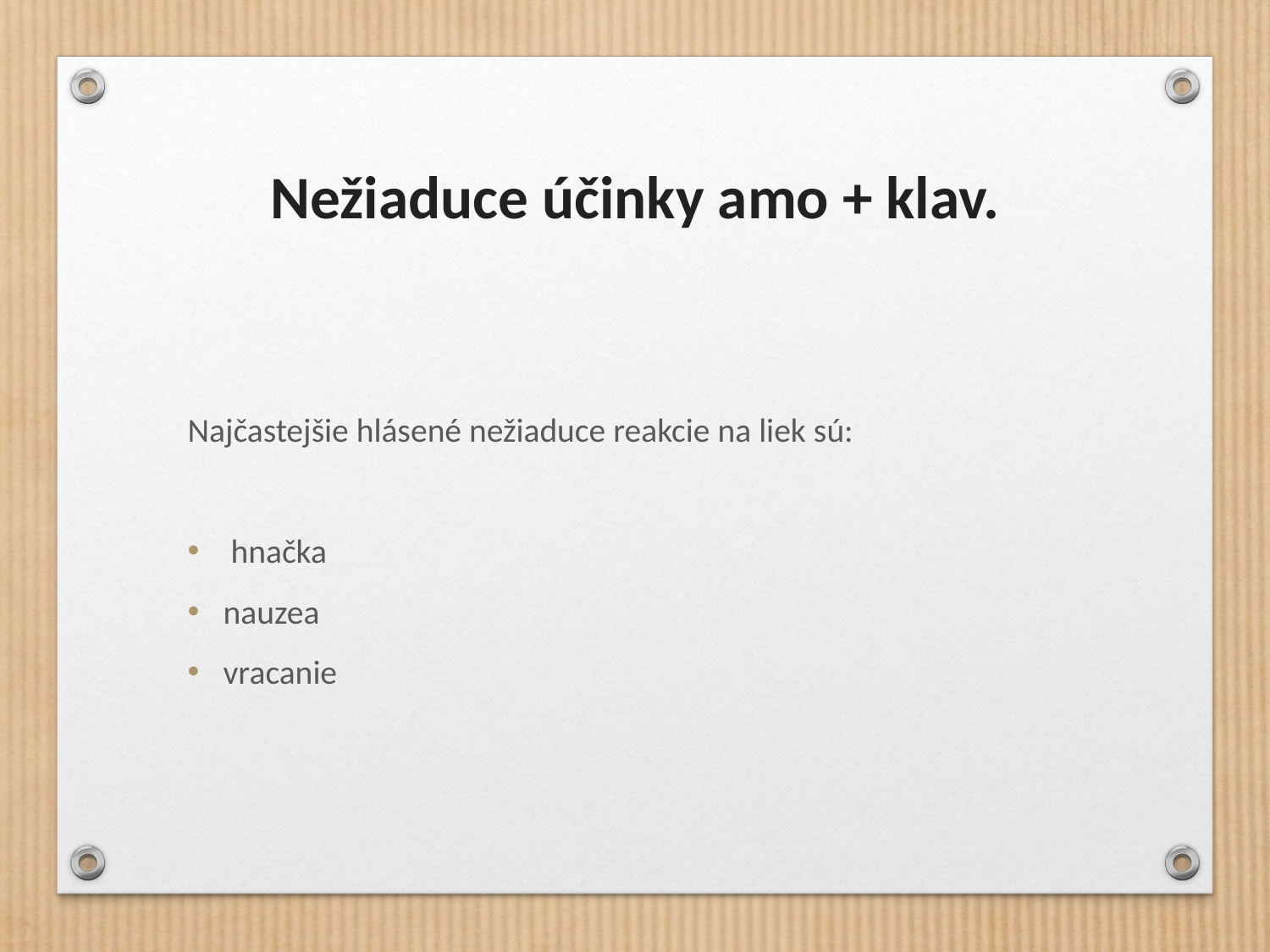

# Nežiaduce účinky amo + klav.
Najčastejšie hlásené nežiaduce reakcie na liek sú:

 hnačka
nauzea
vracanie